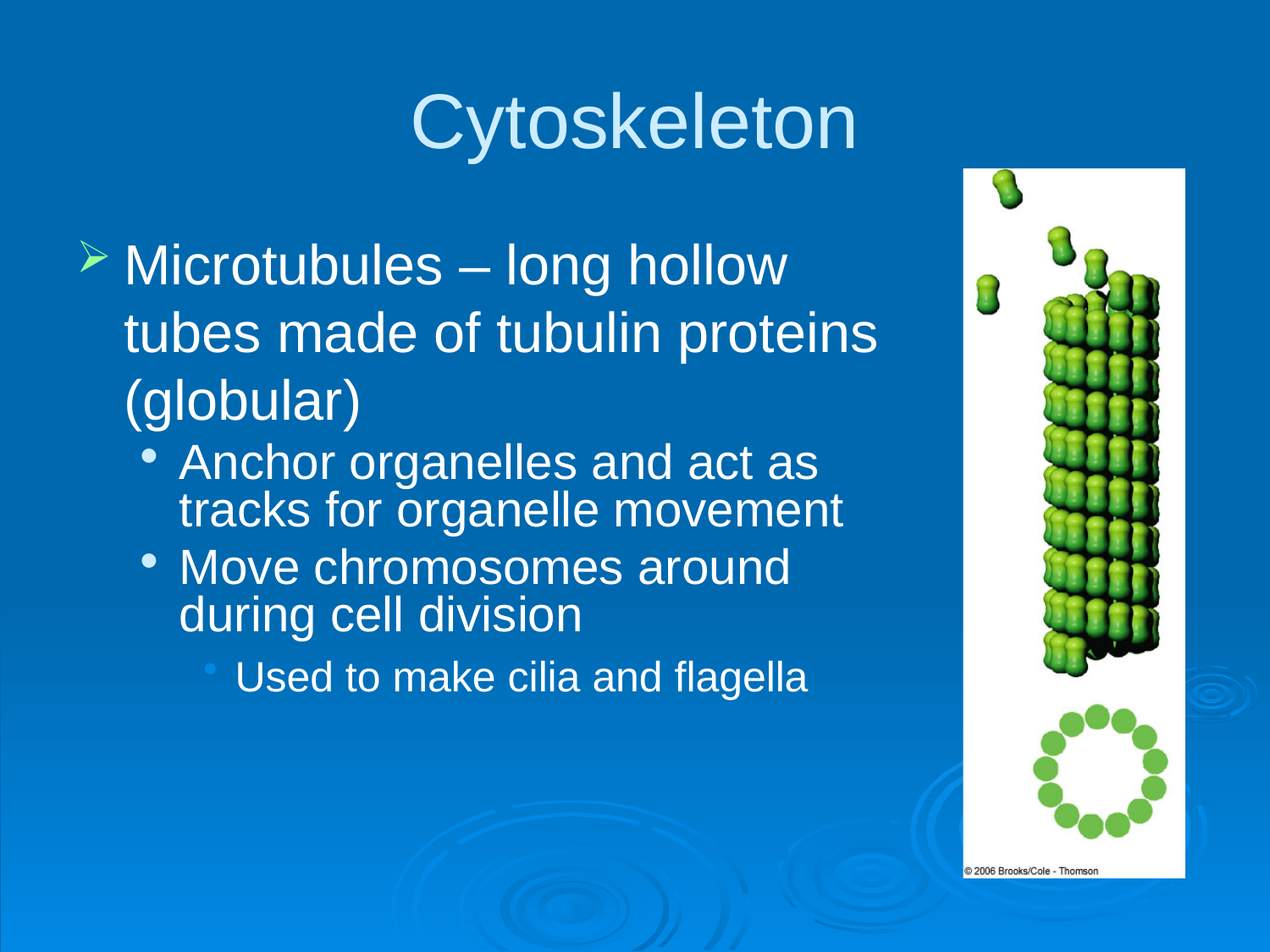

# Cytoskeleton

Microtubules – long hollow tubes made of tubulin proteins (globular)
Anchor organelles and act as tracks for organelle movement
Move chromosomes around during cell division
Used to make cilia and flagella